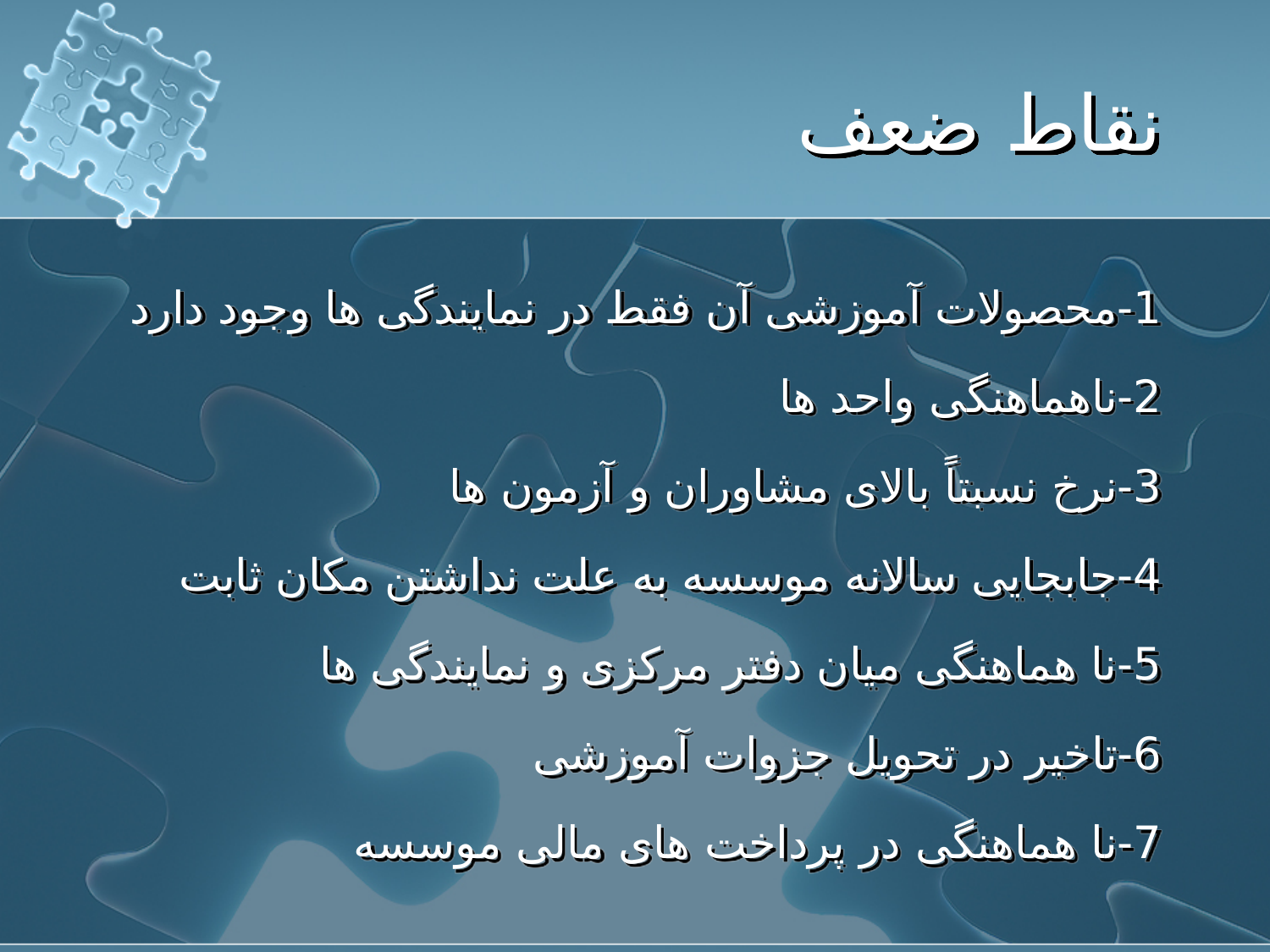

# نقاط ضعف
1-محصولات آموزشی آن فقط در نمایندگی ها وجود دارد
2-ناهماهنگی واحد ها
3-نرخ نسبتاً بالای مشاوران و آزمون ها
4-جابجایی سالانه موسسه به علت نداشتن مکان ثابت
5-نا هماهنگی میان دفتر مرکزی و نمایندگی ها
6-تاخیر در تحویل جزوات آموزشی
7-نا هماهنگی در پرداخت های مالی موسسه